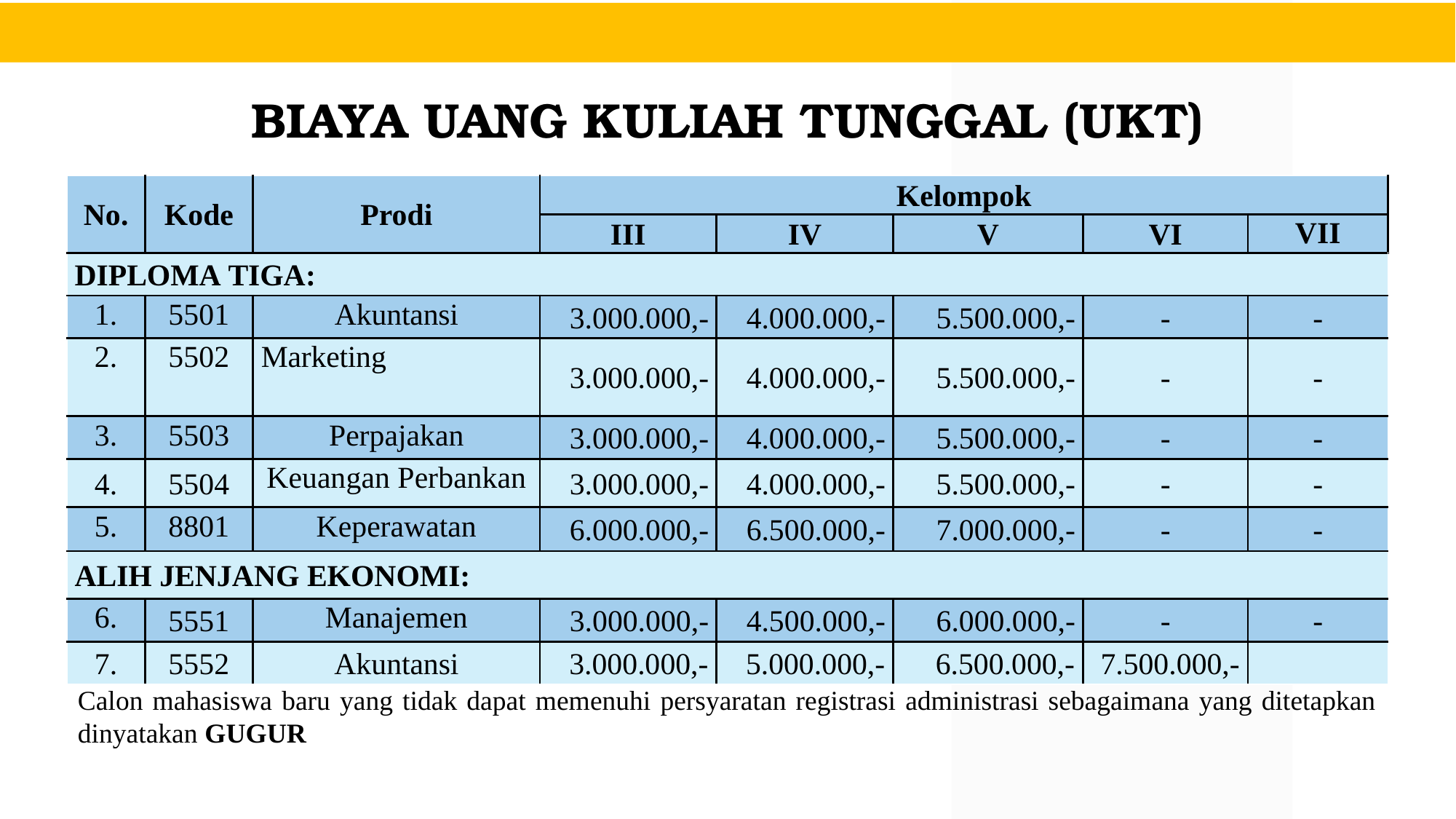

BIAYA UANG KULIAH TUNGGAL (UKT)
| No. | Kode | Prodi | Kelompok |  |  |  |  |
| --- | --- | --- | --- | --- | --- | --- | --- |
|  |  |  | III | IV | V | VI | VII |
| DIPLOMA TIGA: |  |  |  |  |  |  |  |
| 1. | 5501 | Akuntansi | 3.000.000,- | 4.000.000,- | 5.500.000,- | - | - |
| 2. | 5502 | Marketing | 3.000.000,- | 4.000.000,- | 5.500.000,- | - | - |
| 3. | 5503 | Perpajakan | 3.000.000,- | 4.000.000,- | 5.500.000,- | - | - |
| 4. | 5504 | Keuangan Perbankan | 3.000.000,- | 4.000.000,- | 5.500.000,- | - | - |
| 5. | 8801 | Keperawatan | 6.000.000,- | 6.500.000,- | 7.000.000,- | - | - |
| ALIH JENJANG EKONOMI: |  |  |  |  |  |  |  |
| 6. | 5551 | Manajemen | 3.000.000,- | 4.500.000,- | 6.000.000,- | - | - |
| 7. | 5552 | Akuntansi | 3.000.000,- | 5.000.000,- | 6.500.000,- | 7.500.000,- |  |
Calon mahasiswa baru yang tidak dapat memenuhi persyaratan registrasi administrasi sebagaimana yang ditetapkan dinyatakan GUGUR